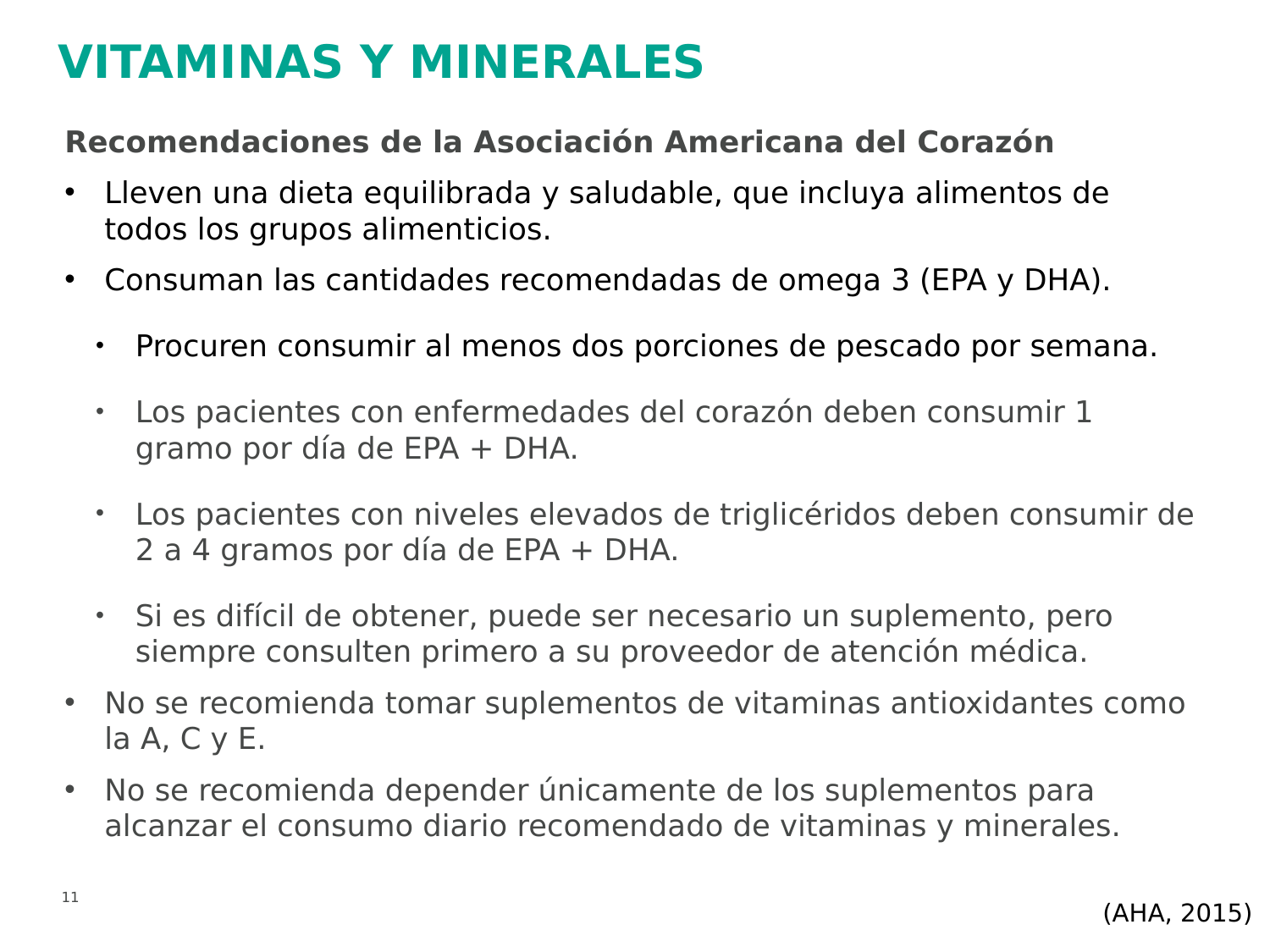

# Vitaminas y minerales
Recomendaciones de la Asociación Americana del Corazón
Lleven una dieta equilibrada y saludable, que incluya alimentos de todos los grupos alimenticios.
Consuman las cantidades recomendadas de omega 3 (EPA y DHA).
Procuren consumir al menos dos porciones de pescado por semana.
Los pacientes con enfermedades del corazón deben consumir 1 gramo por día de EPA + DHA.
Los pacientes con niveles elevados de triglicéridos deben consumir de 2 a 4 gramos por día de EPA + DHA.
Si es difícil de obtener, puede ser necesario un suplemento, pero siempre consulten primero a su proveedor de atención médica.
No se recomienda tomar suplementos de vitaminas antioxidantes como la A, C y E.
No se recomienda depender únicamente de los suplementos para alcanzar el consumo diario recomendado de vitaminas y minerales.
11
(AHA, 2015)